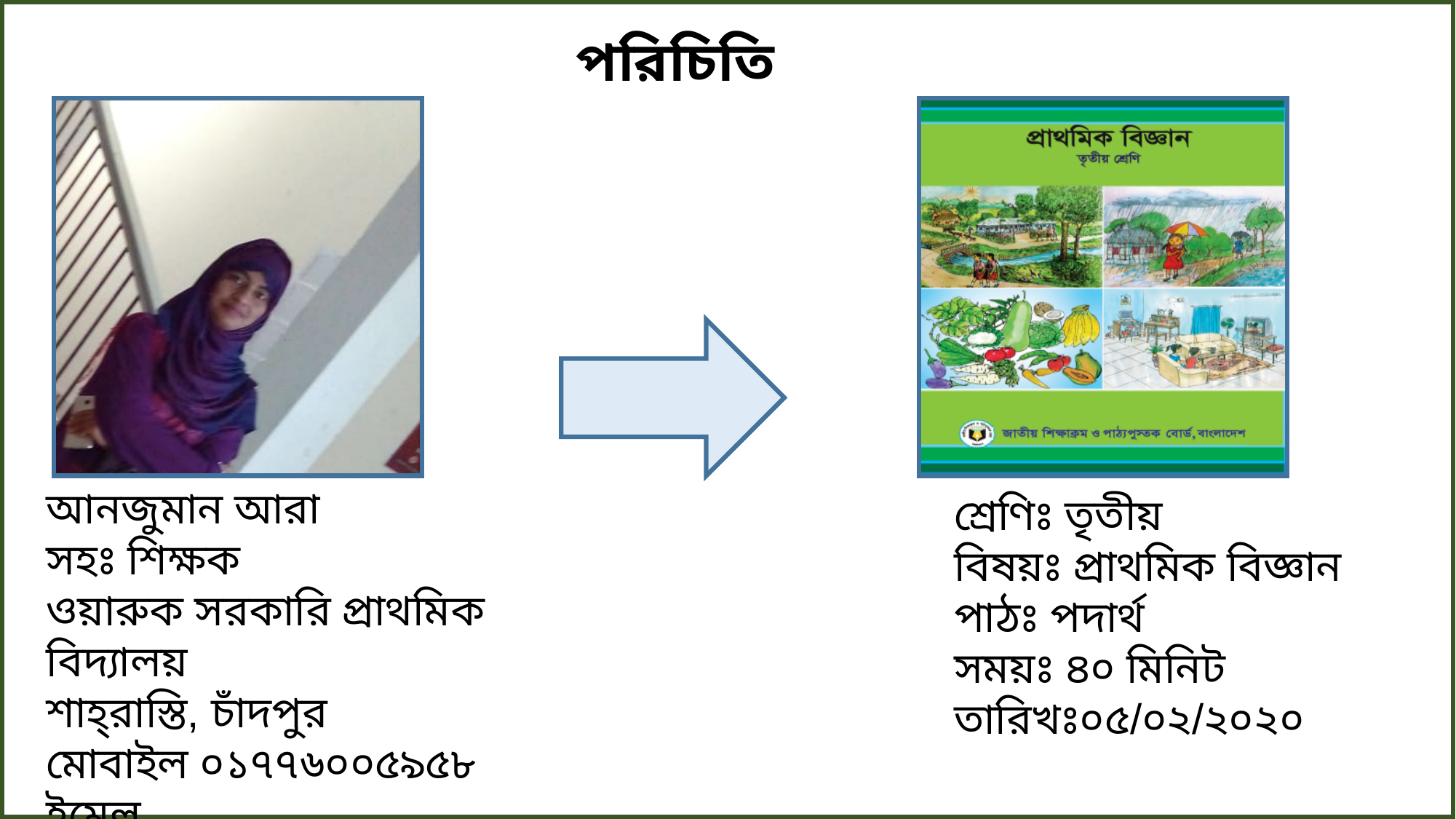

পরিচিতি

আনজুমান আরা
সহঃ শিক্ষক
ওয়ারুক সরকারি প্রাথমিক বিদ্যালয়
শাহ্‌রাস্তি, চাঁদপুর
মোবাইল ০১৭৭৬০০৫৯৫৮
ইমেল  amanara832@gmail.com
শ্রেণিঃ তৃতীয়
বিষয়ঃ প্রাথমিক বিজ্ঞান
পাঠঃ পদার্থ
সময়ঃ ৪০ মিনিট
তারিখঃ০৫/০২/২০২০